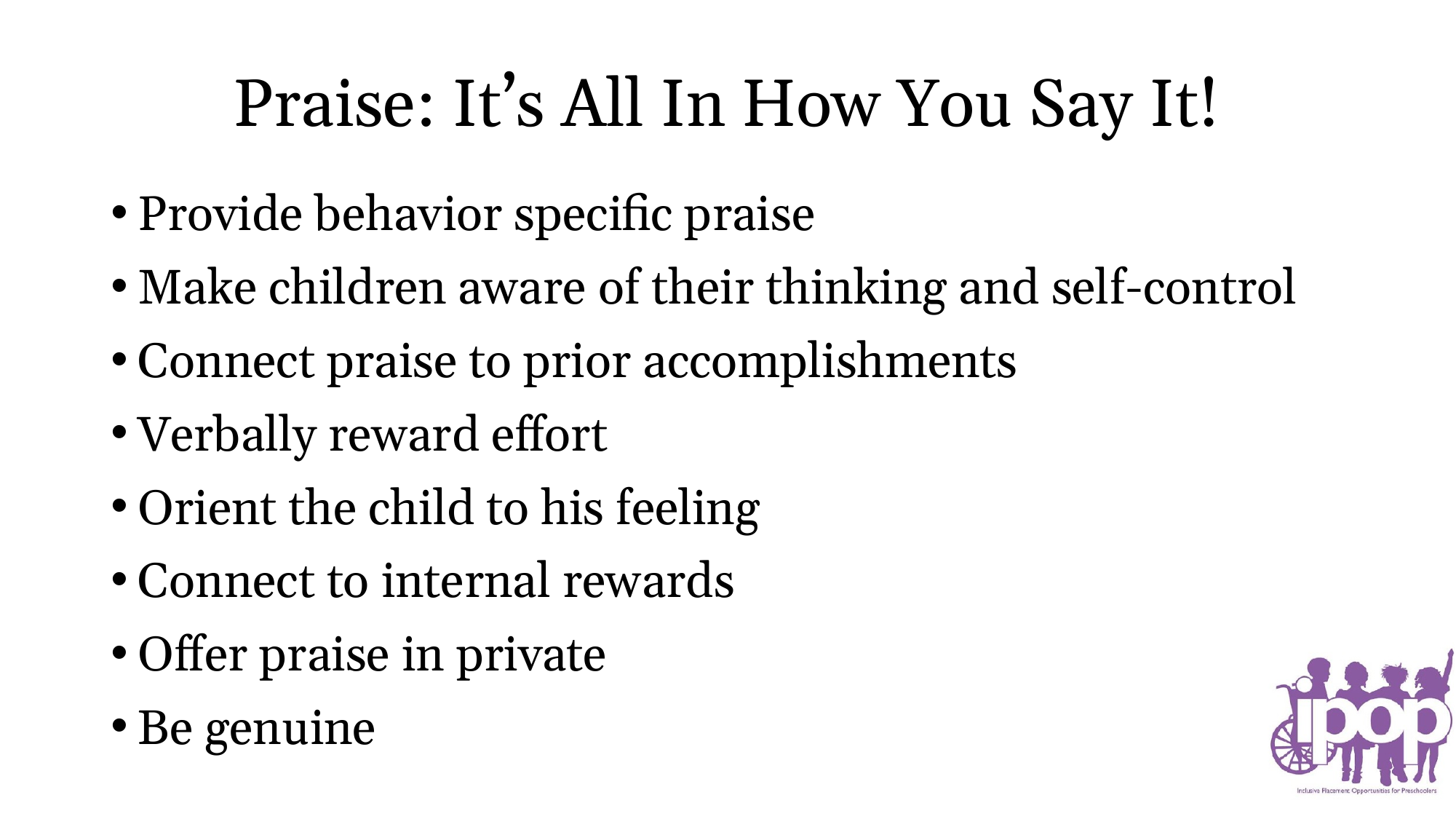

# Praise: It’s All In How You Say It!
Provide behavior specific praise
Make children aware of their thinking and self-control
Connect praise to prior accomplishments
Verbally reward effort
Orient the child to his feeling
Connect to internal rewards
Offer praise in private
Be genuine